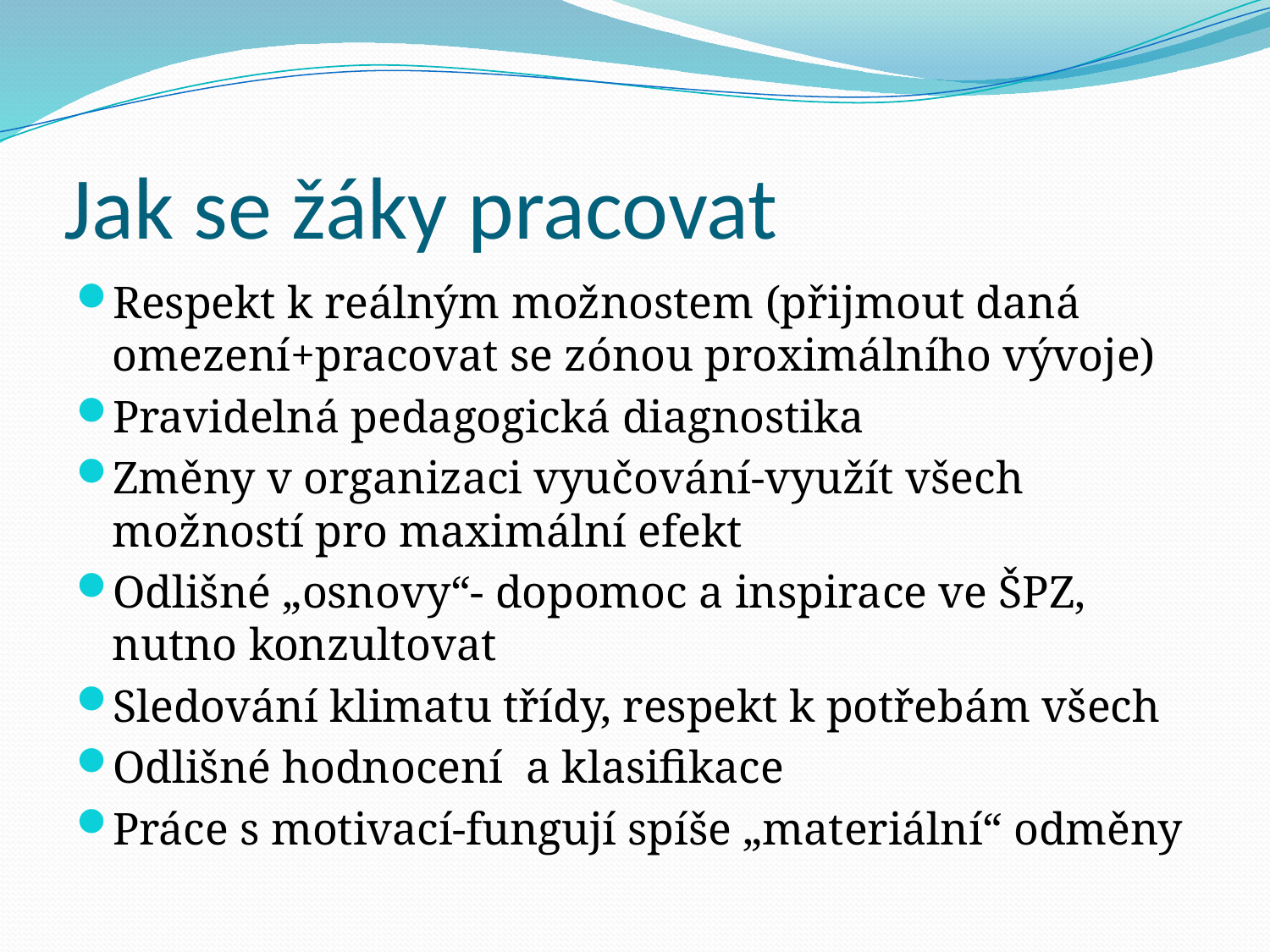

# Jak se žáky pracovat
Respekt k reálným možnostem (přijmout daná omezení+pracovat se zónou proximálního vývoje)
Pravidelná pedagogická diagnostika
Změny v organizaci vyučování-využít všech možností pro maximální efekt
Odlišné „osnovy“- dopomoc a inspirace ve ŠPZ, nutno konzultovat
Sledování klimatu třídy, respekt k potřebám všech
Odlišné hodnocení  a klasifikace
Práce s motivací-fungují spíše „materiální“ odměny